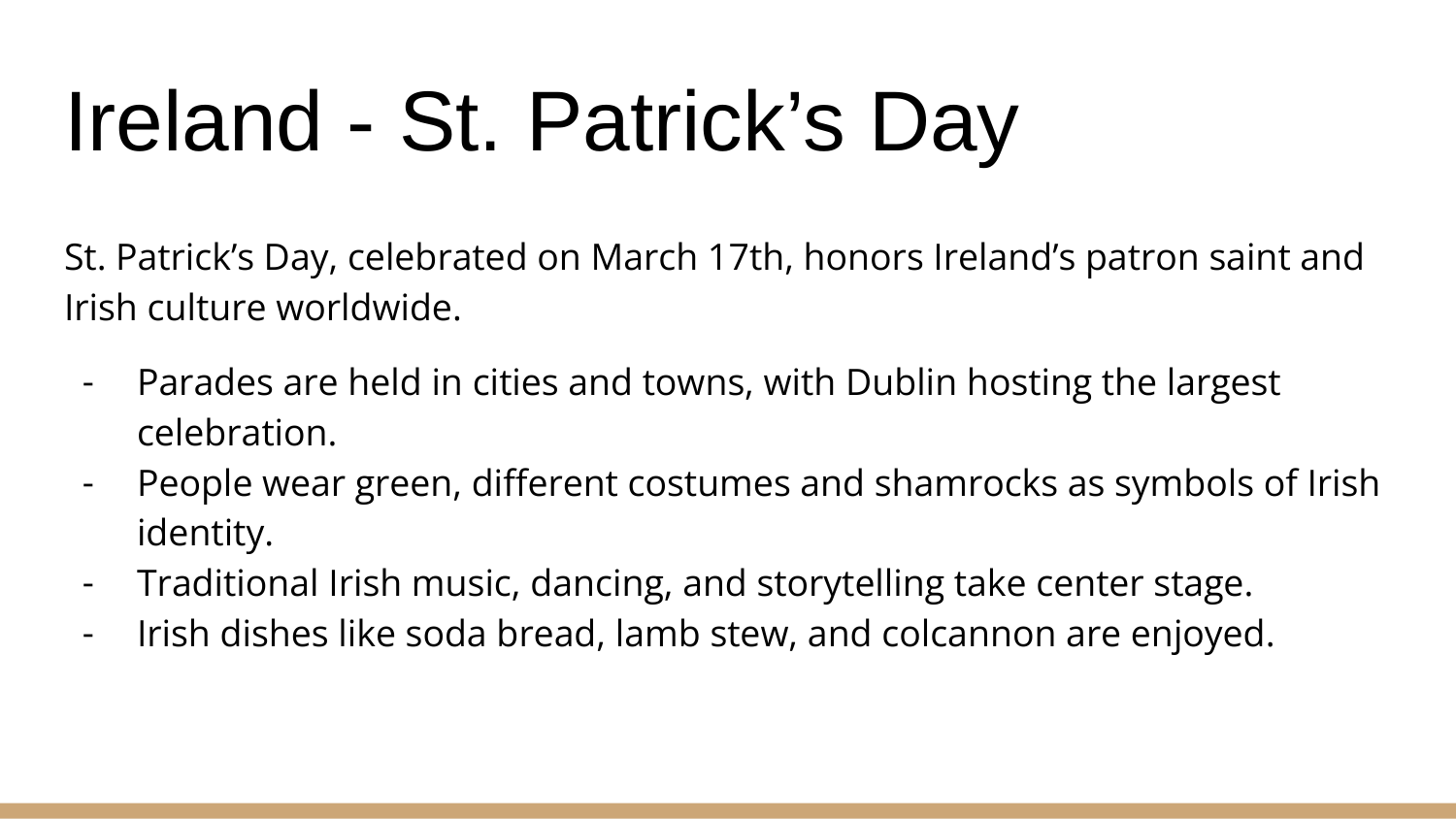

# Ireland - St. Patrick’s Day
St. Patrick’s Day, celebrated on March 17th, honors Ireland’s patron saint and Irish culture worldwide.
Parades are held in cities and towns, with Dublin hosting the largest celebration.
People wear green, different costumes and shamrocks as symbols of Irish identity.
Traditional Irish music, dancing, and storytelling take center stage.
Irish dishes like soda bread, lamb stew, and colcannon are enjoyed.